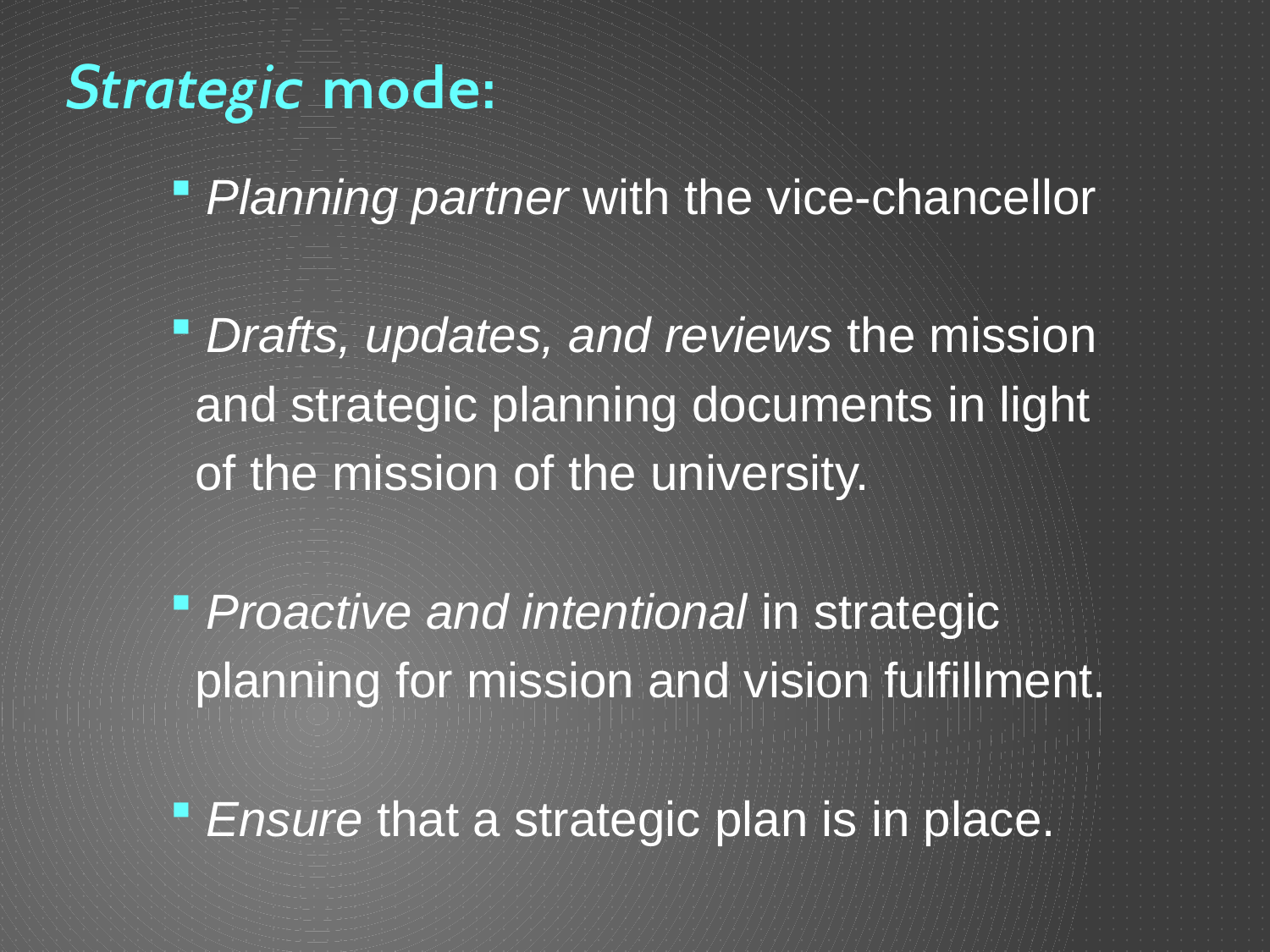

# Strategic mode:
 Planning partner with the vice-chancellor

 Drafts, updates, and reviews the mission
    and strategic planning documents in light
    of the mission of the university.

 Proactive and intentional in strategic
    planning for mission and vision fulfillment.

 Ensure that a strategic plan is in place.